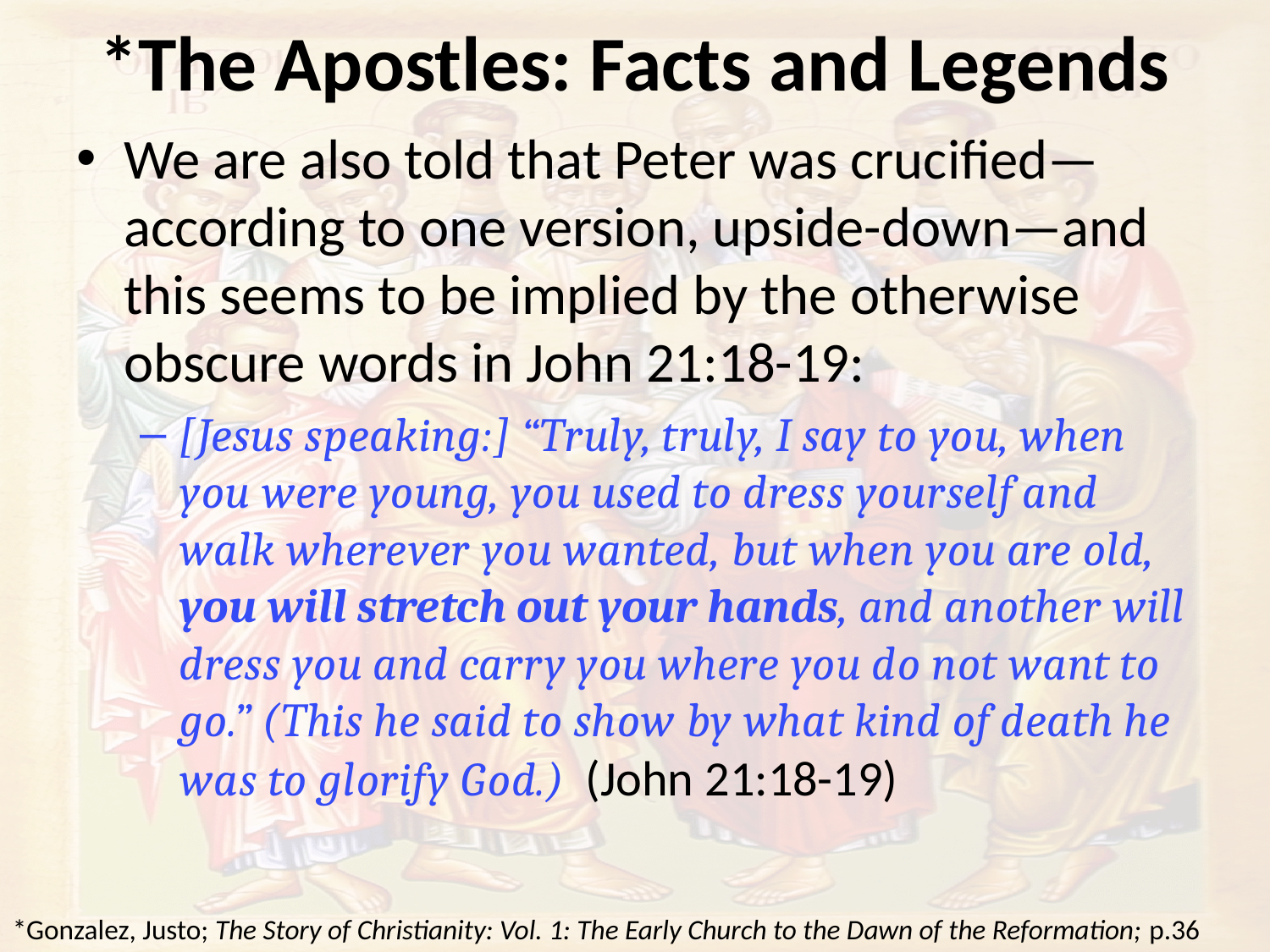

# *The Apostles: Facts and Legends
We are also told that Peter was crucified—according to one version, upside-down—and this seems to be implied by the otherwise obscure words in John 21:18-19:
[Jesus speaking:] “Truly, truly, I say to you, when you were young, you used to dress yourself and walk wherever you wanted, but when you are old, you will stretch out your hands, and another will dress you and carry you where you do not want to go.” (This he said to show by what kind of death he was to glorify God.)  (John 21:18-19)
*Gonzalez, Justo; The Story of Christianity: Vol. 1: The Early Church to the Dawn of the Reformation; p.36